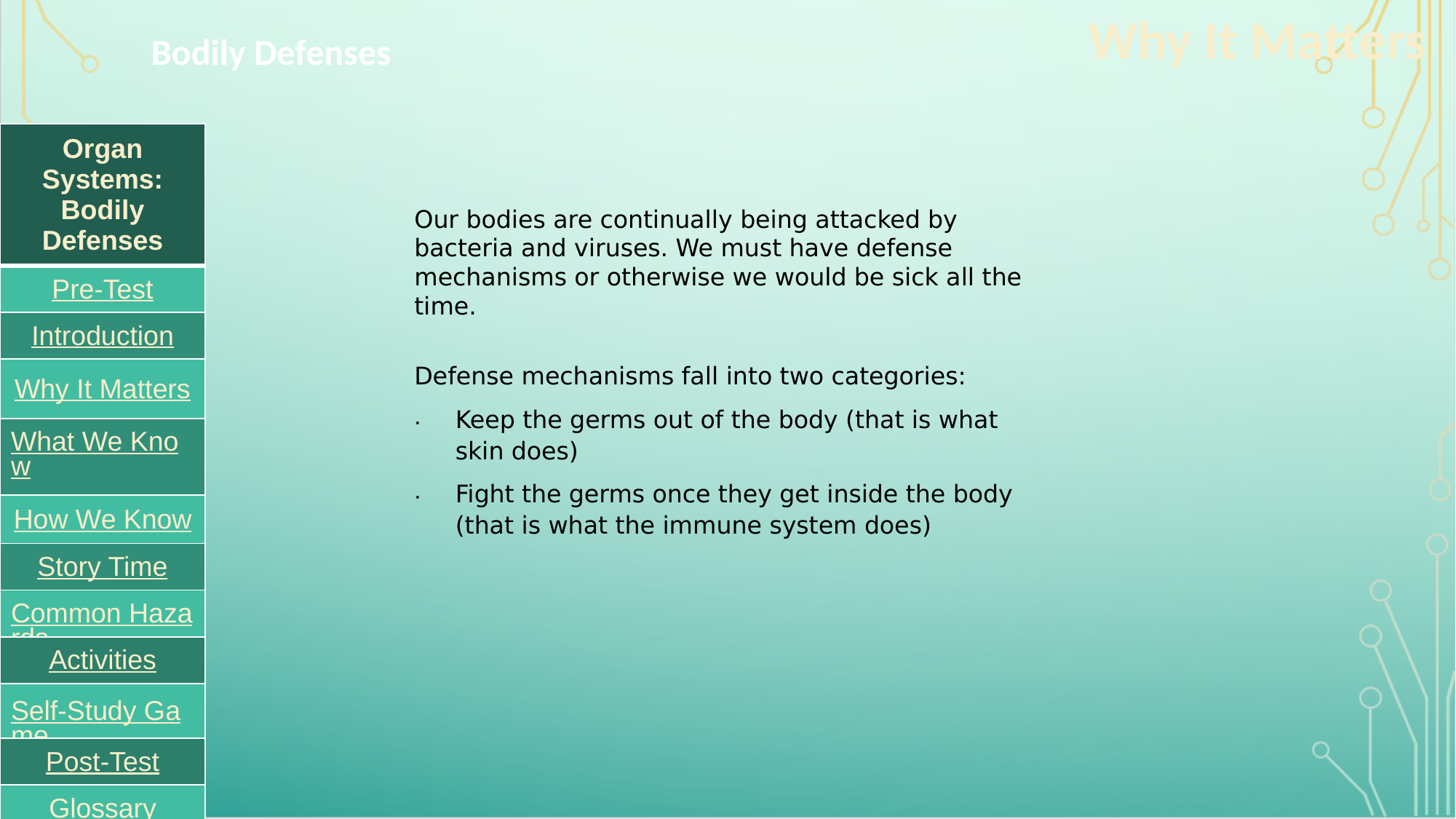

Why It Matters
Bodily Defenses
| Organ Systems: Bodily Defenses |
| --- |
| Pre-Test |
| Introduction |
| Why It Matters |
| What We Know |
| How We Know |
| Story Time |
| Common Hazards |
| Activities |
| Self-Study Game |
| Post-Test |
| Glossary |
Our bodies are continually being attacked by bacteria and viruses. We must have defense mechanisms or otherwise we would be sick all the time.
Defense mechanisms fall into two categories:
Keep the germs out of the body (that is what skin does)
Fight the germs once they get inside the body (that is what the immune system does)